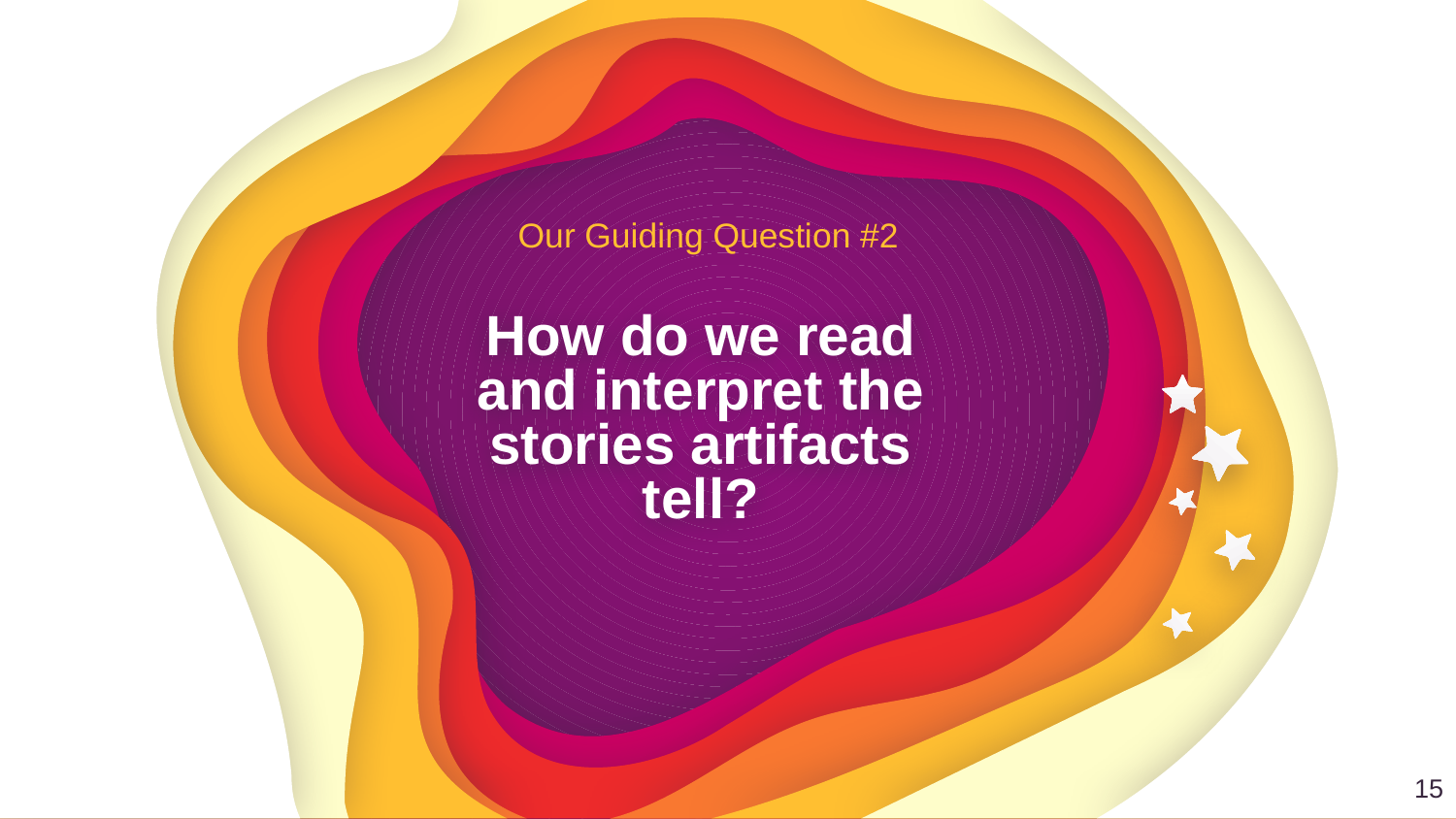

Our Guiding Question #2

How do we read and interpret the stories artifacts tell?

15